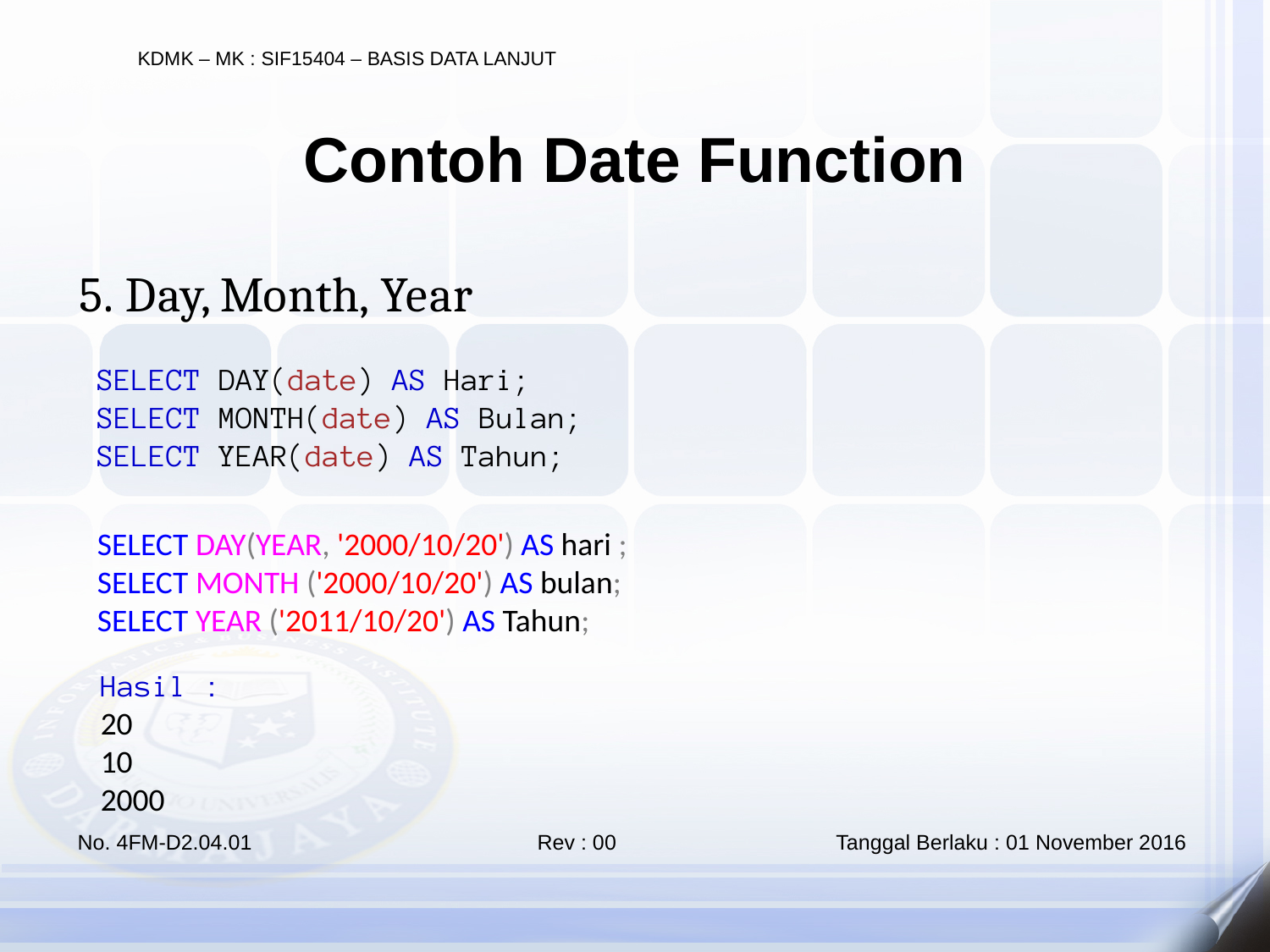

Contoh Date Function
5. Day, Month, Year
SELECT DAY(date) AS Hari;
SELECT MONTH(date) AS Bulan;
SELECT YEAR(date) AS Tahun;

SELECT DAY(YEAR, '2000/10/20') AS hari ;
SELECT MONTH ('2000/10/20') AS bulan;
SELECT YEAR ('2011/10/20') AS Tahun;
Hasil :
20
10
2000